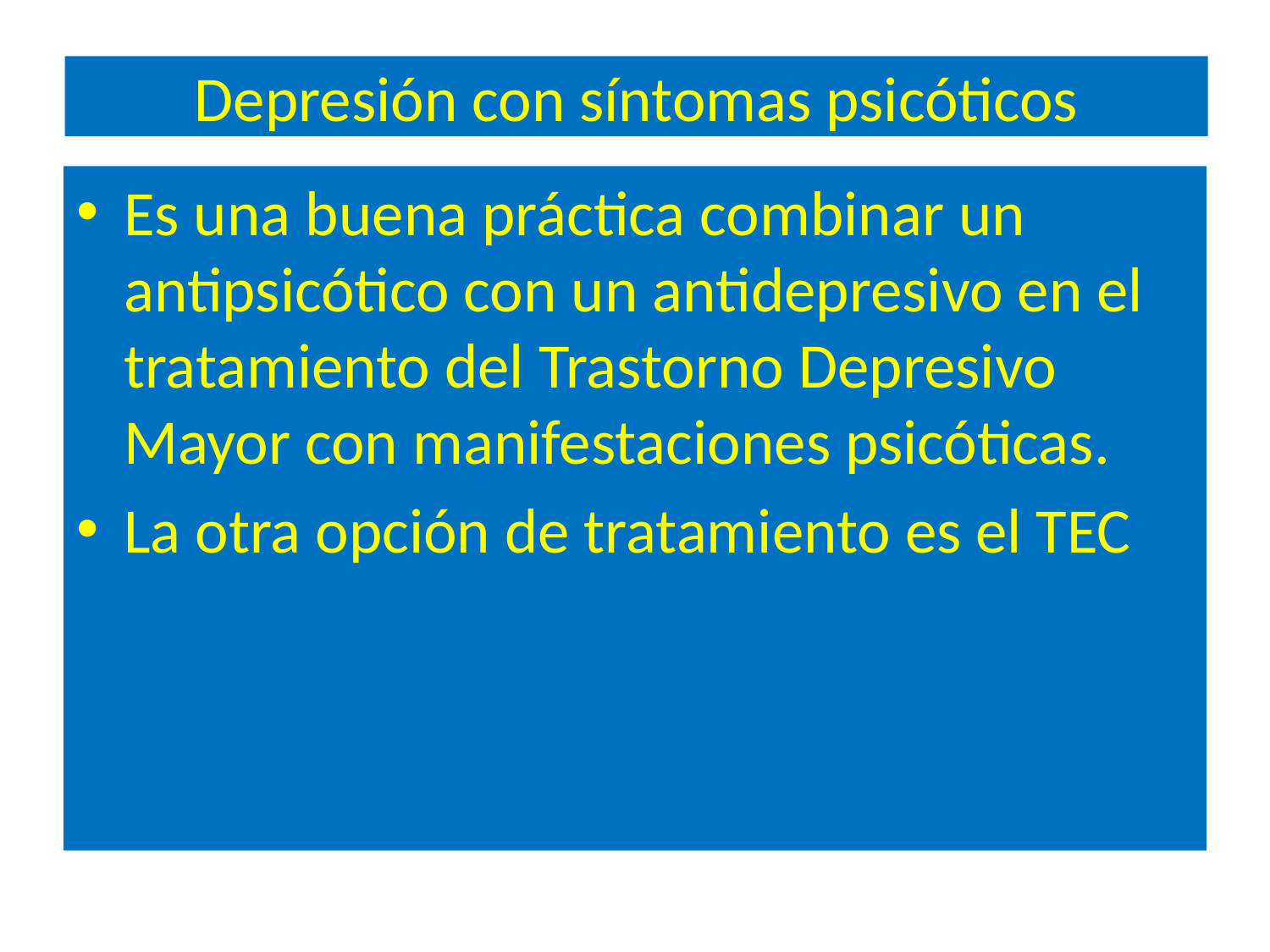

# Depresión con síntomas psicóticos
Es una buena práctica combinar un antipsicótico con un antidepresivo en el tratamiento del Trastorno Depresivo Mayor con manifestaciones psicóticas.
La otra opción de tratamiento es el TEC